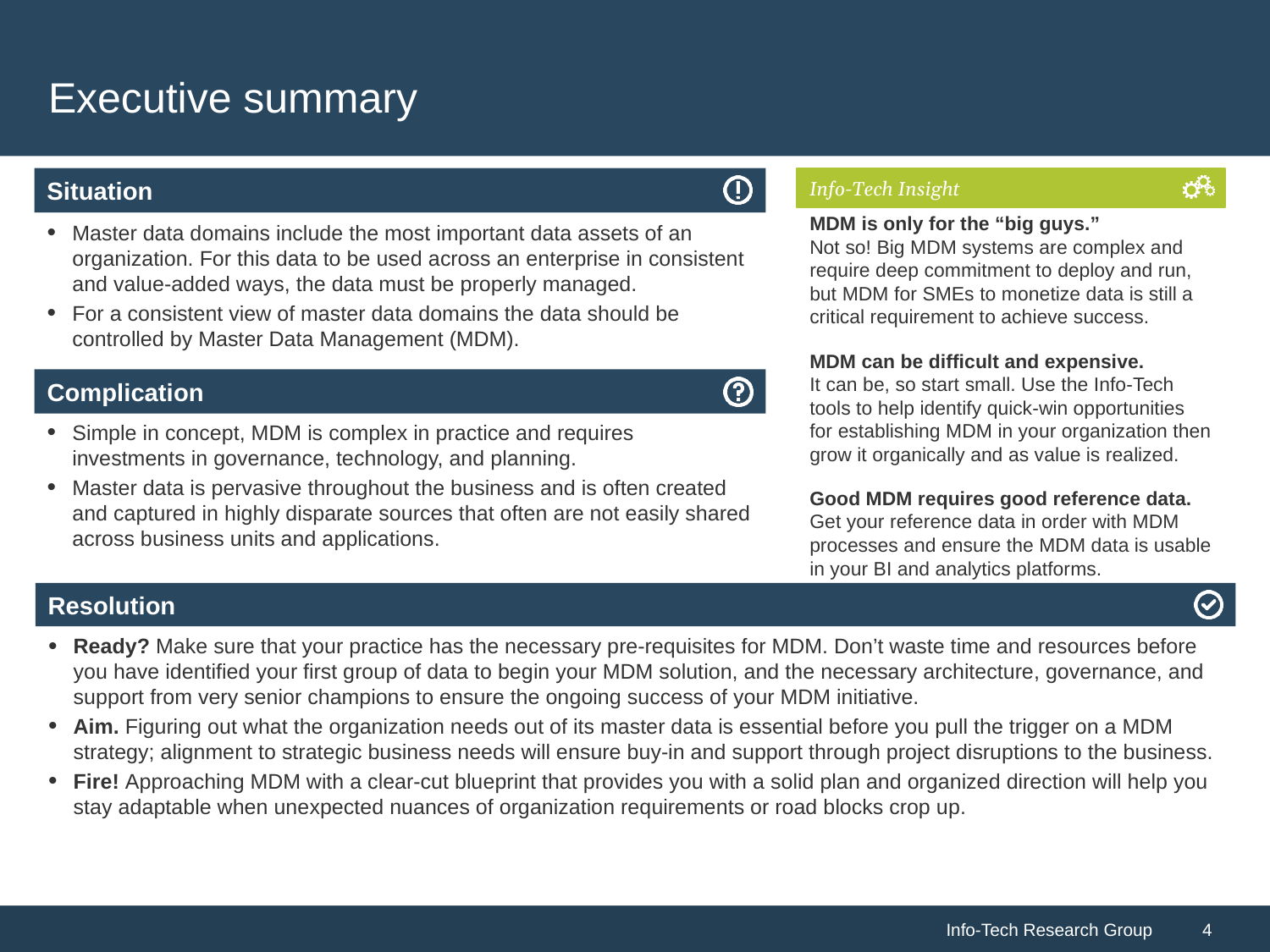

# Executive summary
MDM is only for the “big guys.”
Not so! Big MDM systems are complex and require deep commitment to deploy and run, but MDM for SMEs to monetize data is still a critical requirement to achieve success.
MDM can be difficult and expensive.
It can be, so start small. Use the Info-Tech tools to help identify quick-win opportunities for establishing MDM in your organization then grow it organically and as value is realized.
Good MDM requires good reference data.
Get your reference data in order with MDM processes and ensure the MDM data is usable in your BI and analytics platforms.
Master data domains include the most important data assets of an organization. For this data to be used across an enterprise in consistent and value-added ways, the data must be properly managed.
For a consistent view of master data domains the data should be controlled by Master Data Management (MDM).
Simple in concept, MDM is complex in practice and requires investments in governance, technology, and planning.
Master data is pervasive throughout the business and is often created and captured in highly disparate sources that often are not easily shared across business units and applications.

Ready? Make sure that your practice has the necessary pre-requisites for MDM. Don’t waste time and resources before you have identified your first group of data to begin your MDM solution, and the necessary architecture, governance, and support from very senior champions to ensure the ongoing success of your MDM initiative.
Aim. Figuring out what the organization needs out of its master data is essential before you pull the trigger on a MDM strategy; alignment to strategic business needs will ensure buy-in and support through project disruptions to the business.
Fire! Approaching MDM with a clear-cut blueprint that provides you with a solid plan and organized direction will help you stay adaptable when unexpected nuances of organization requirements or road blocks crop up.